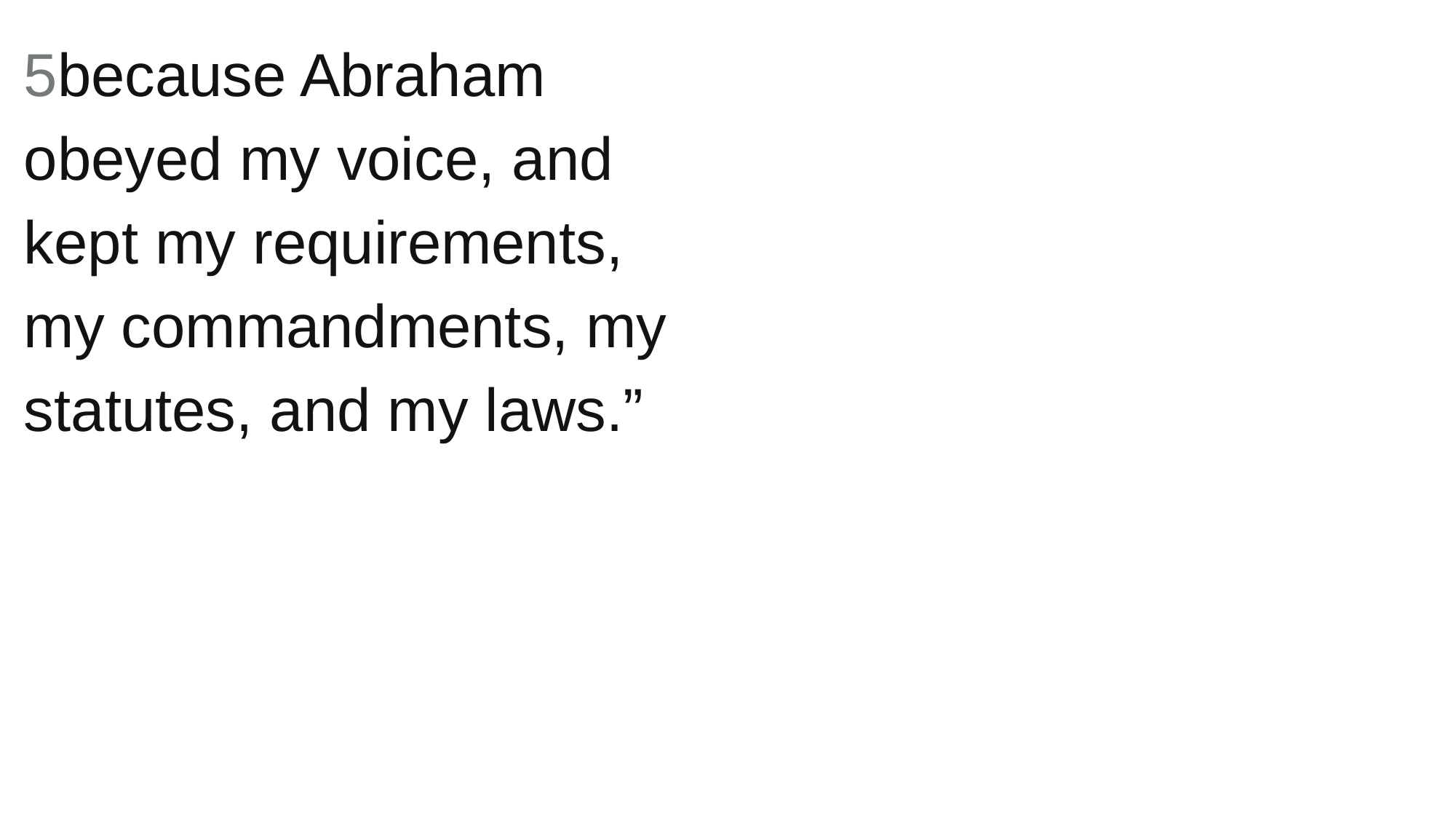

5because Abraham obeyed my voice, and kept my requirements, my commandments, my statutes, and my laws.”